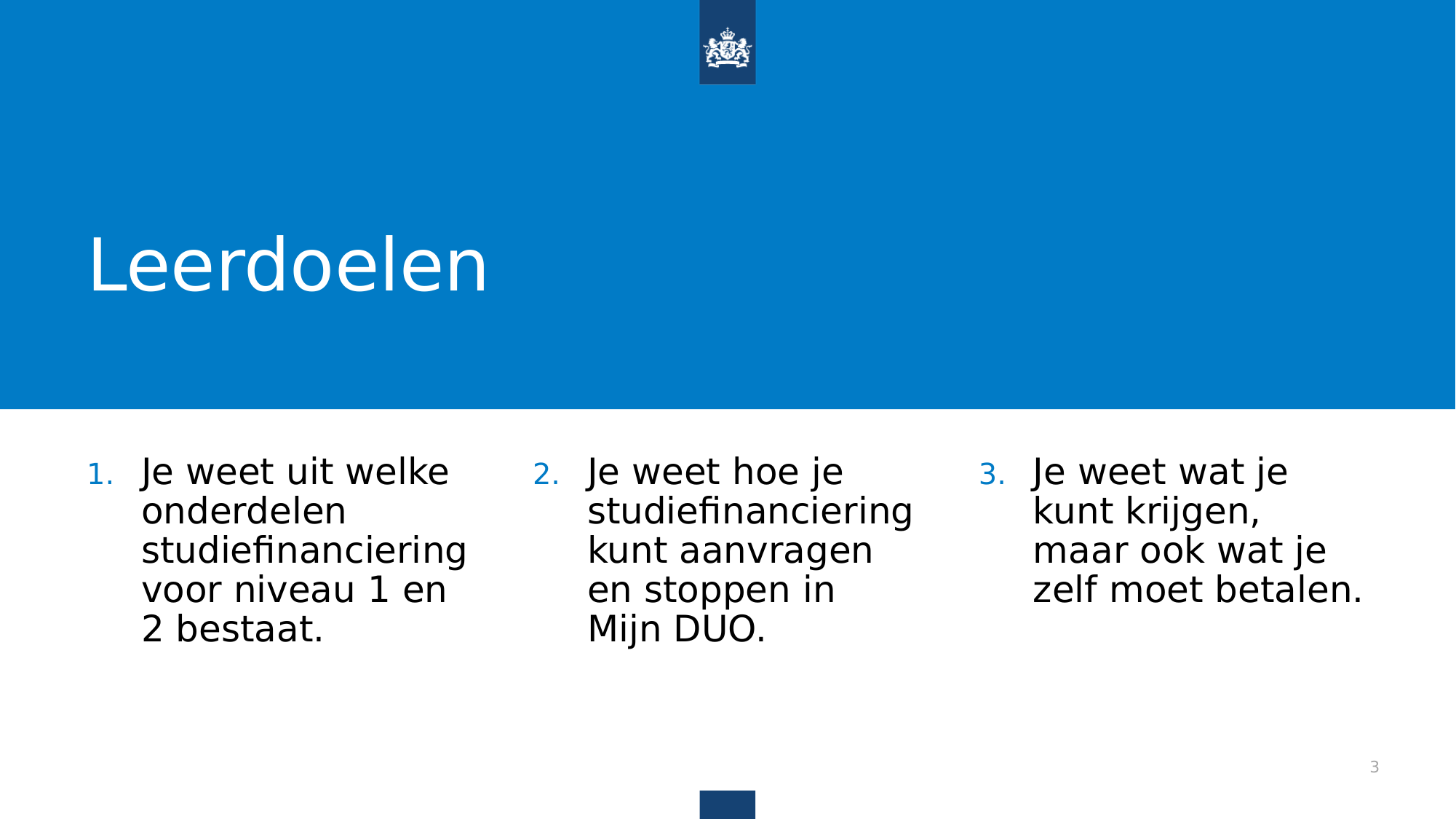

# Leerdoelen
Je weet wat je kunt krijgen, maar ook wat je zelf moet betalen.
Je weet uit welke onderdelen studiefinanciering voor niveau 1 en 2 bestaat.

Je weet hoe je studiefinanciering kunt aanvragen en stoppen in Mijn DUO.
3